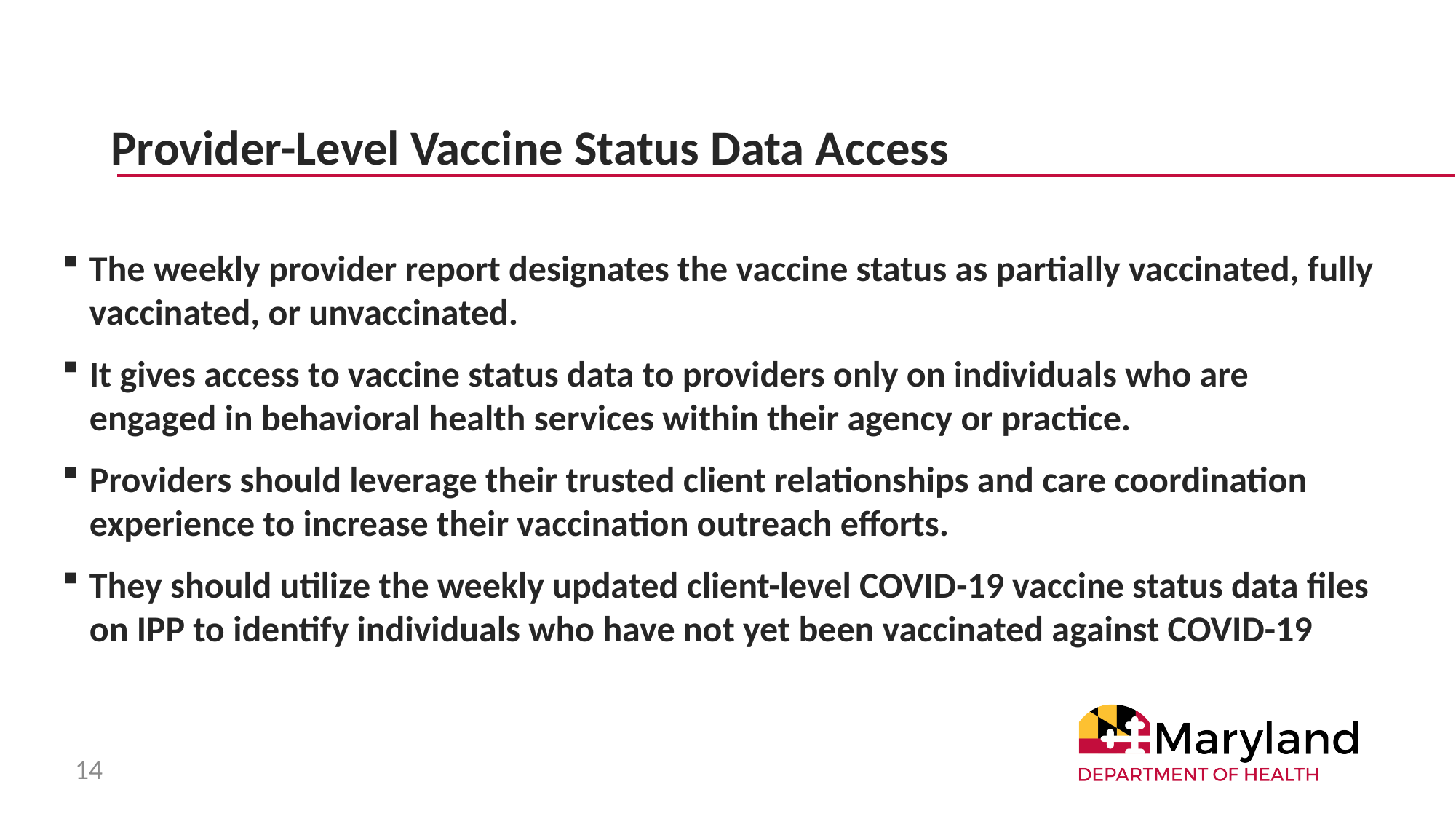

# Provider-Level Vaccine Status Data Access

The weekly provider report designates the vaccine status as partially vaccinated, fully vaccinated, or unvaccinated.
It gives access to vaccine status data to providers only on individuals who are engaged in behavioral health services within their agency or practice.
Providers should leverage their trusted client relationships and care coordination experience to increase their vaccination outreach efforts.
They should utilize the weekly updated client-level COVID-19 vaccine status data files on IPP to identify individuals who have not yet been vaccinated against COVID-19

14